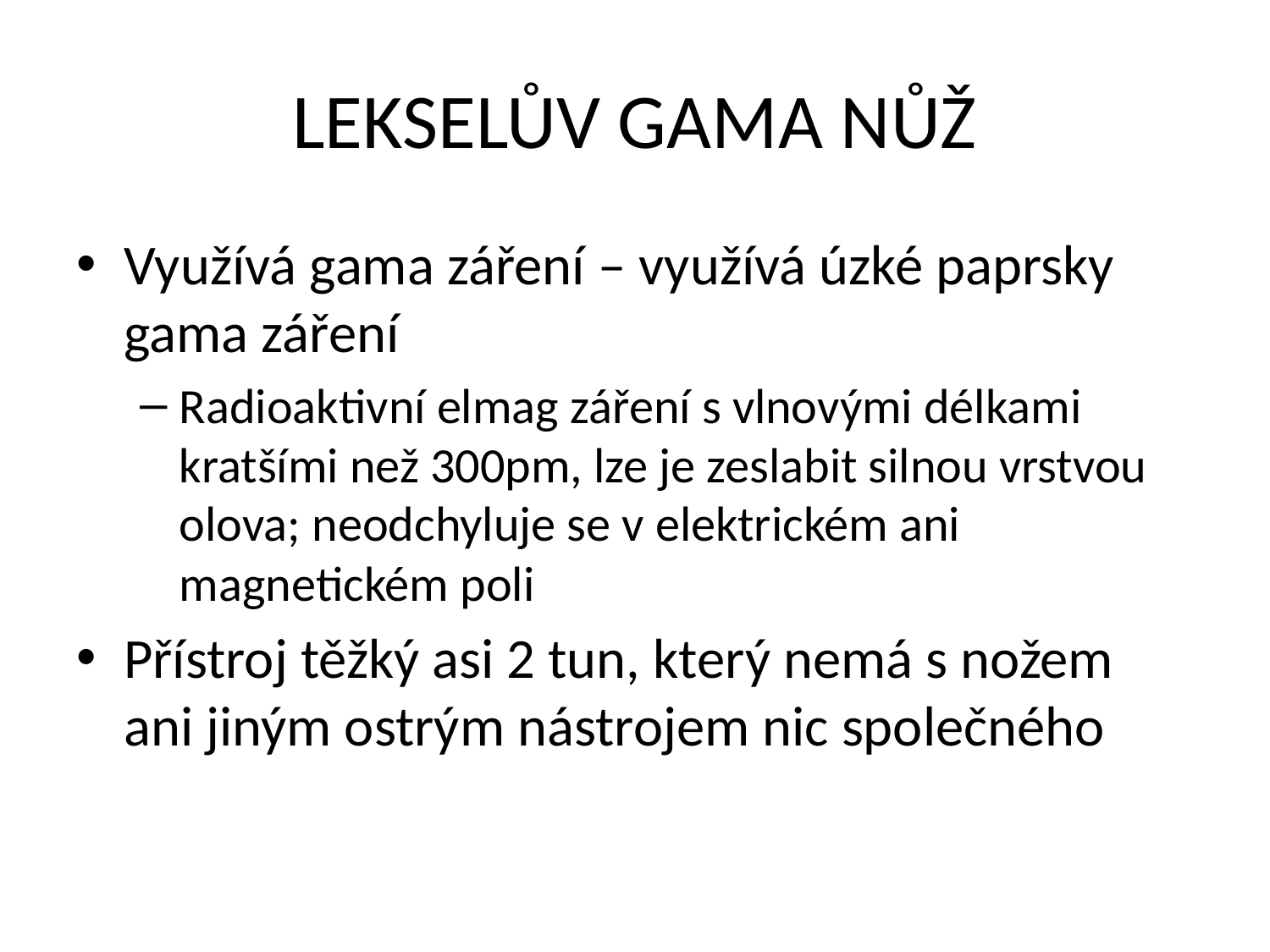

# LEKSELŮV GAMA NŮŽ
Využívá gama záření – využívá úzké paprsky gama záření
Radioaktivní elmag záření s vlnovými délkami kratšími než 300pm, lze je zeslabit silnou vrstvou olova; neodchyluje se v elektrickém ani magnetickém poli
Přístroj těžký asi 2 tun, který nemá s nožem ani jiným ostrým nástrojem nic společného